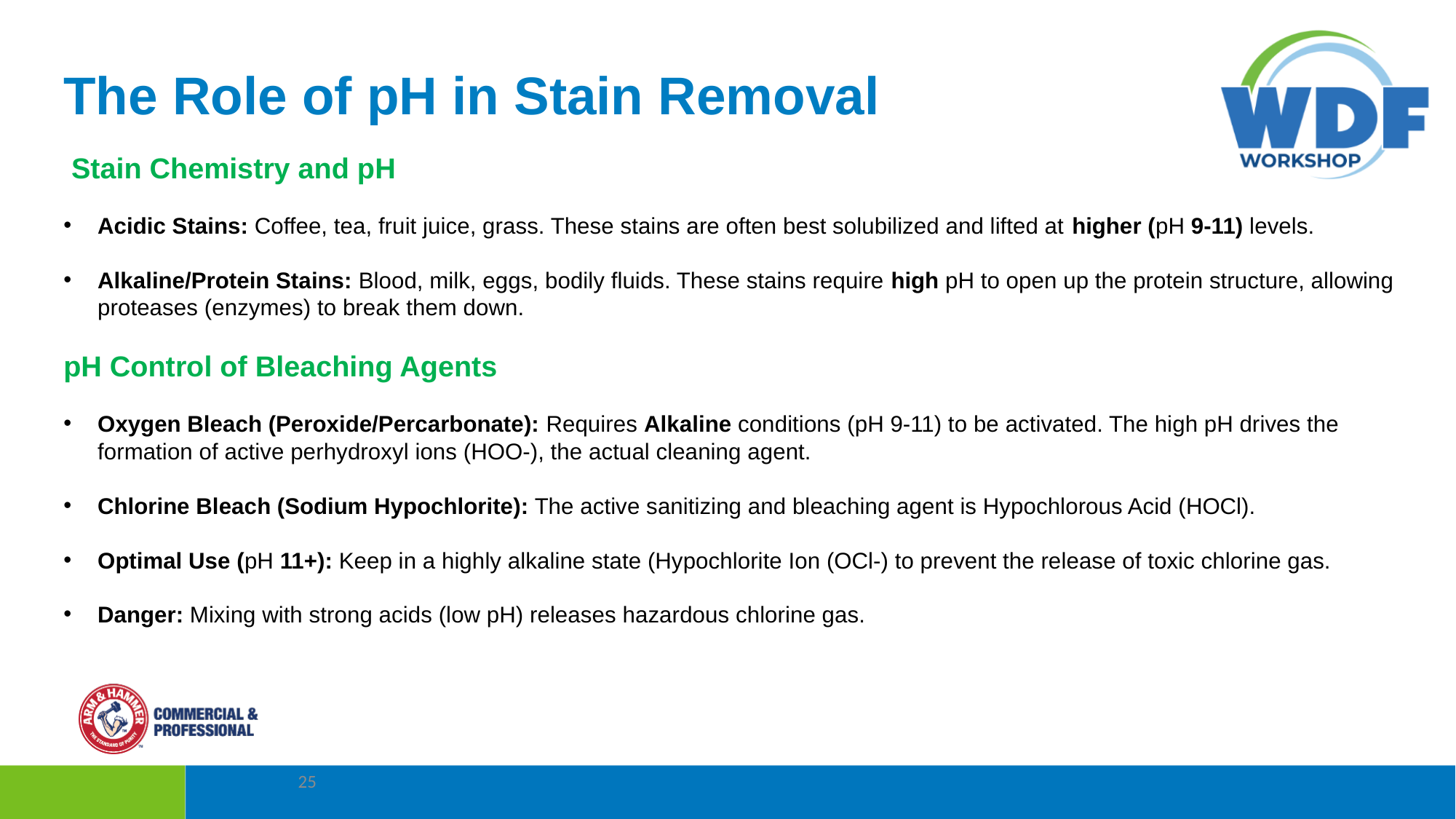

The Role of pH in Stain Removal
 Stain Chemistry and pH

Acidic Stains: Coffee, tea, fruit juice, grass. These stains are often best solubilized and lifted at higher (pH 9-11) levels.

Alkaline/Protein Stains: Blood, milk, eggs, bodily fluids. These stains require high pH to open up the protein structure, allowing proteases (enzymes) to break them down.

pH Control of Bleaching Agents

Oxygen Bleach (Peroxide/Percarbonate): Requires Alkaline conditions (pH 9-11) to be activated. The high pH drives the formation of active perhydroxyl ions (HOO-), the actual cleaning agent.

Chlorine Bleach (Sodium Hypochlorite): The active sanitizing and bleaching agent is Hypochlorous Acid (HOCl).

Optimal Use (pH 11+): Keep in a highly alkaline state (Hypochlorite Ion (OCl-) to prevent the release of toxic chlorine gas.

Danger: Mixing with strong acids (low pH) releases hazardous chlorine gas.

25